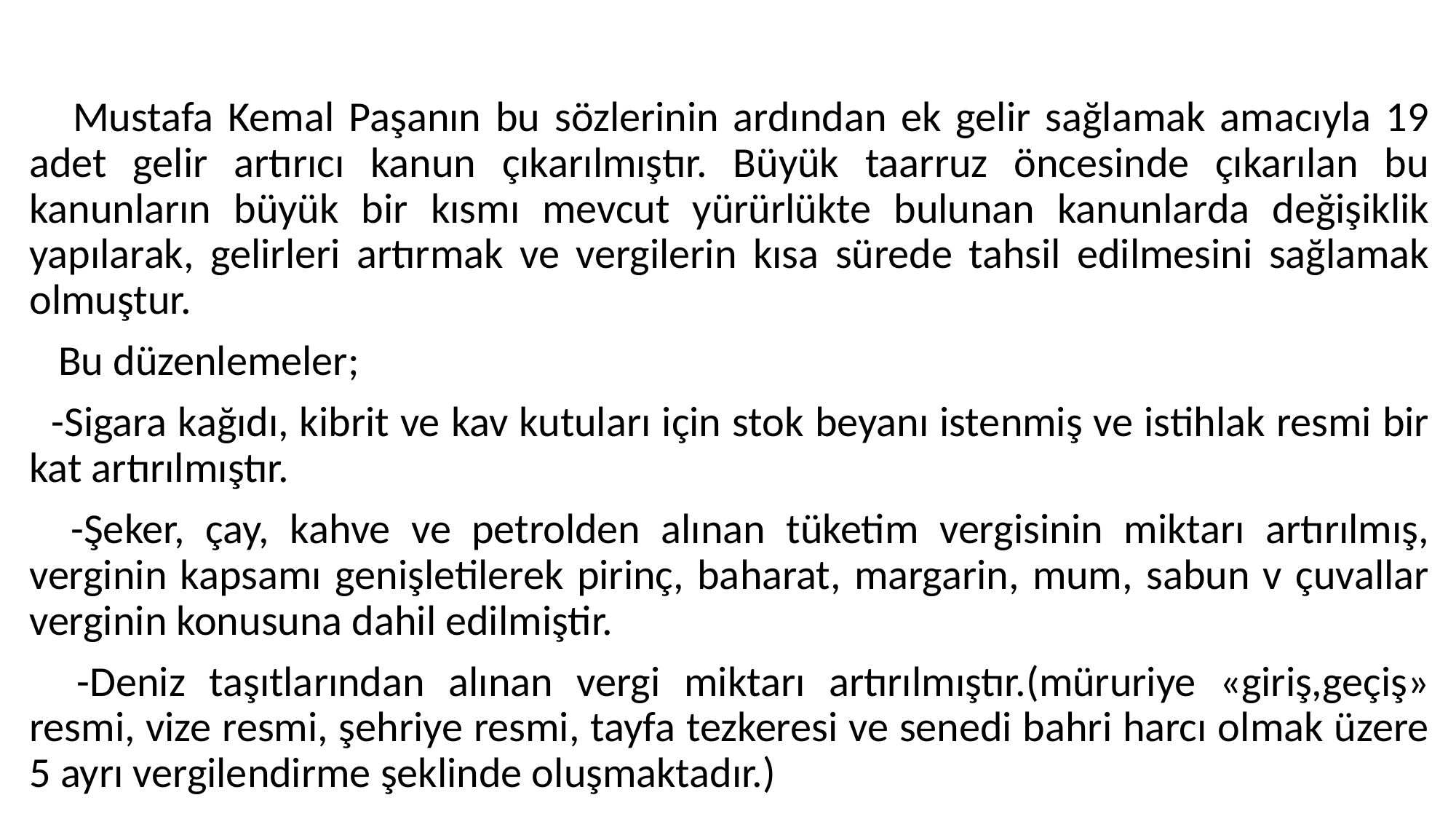

#
   Mustafa Kemal Paşanın bu sözlerinin ardından ek gelir sağlamak amacıyla 19 adet gelir artırıcı kanun çıkarılmıştır. Büyük taarruz öncesinde çıkarılan bu kanunların büyük bir kısmı mevcut yürürlükte bulunan kanunlarda değişiklik yapılarak, gelirleri artırmak ve vergilerin kısa sürede tahsil edilmesini sağlamak olmuştur.
   Bu düzenlemeler;
  -Sigara kağıdı, kibrit ve kav kutuları için stok beyanı istenmiş ve istihlak resmi bir kat artırılmıştır.
  -Şeker, çay, kahve ve petrolden alınan tüketim vergisinin miktarı artırılmış, verginin kapsamı genişletilerek pirinç, baharat, margarin, mum, sabun v çuvallar verginin konusuna dahil edilmiştir.
  -Deniz taşıtlarından alınan vergi miktarı artırılmıştır.(müruriye «giriş,geçiş» resmi, vize resmi, şehriye resmi, tayfa tezkeresi ve senedi bahri harcı olmak üzere 5 ayrı vergilendirme şeklinde oluşmaktadır.)